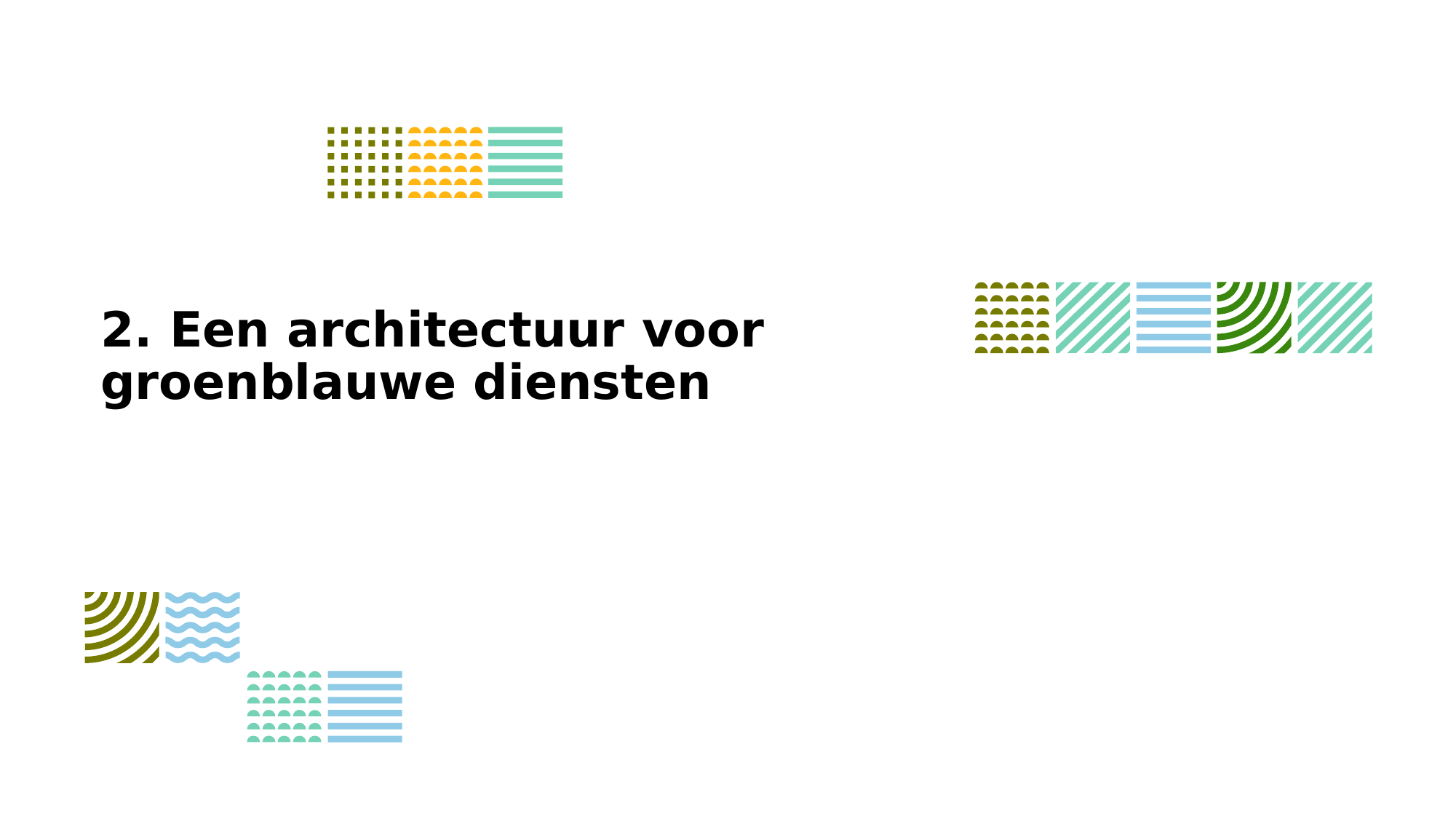

# 2. Een architectuur voor groenblauwe diensten